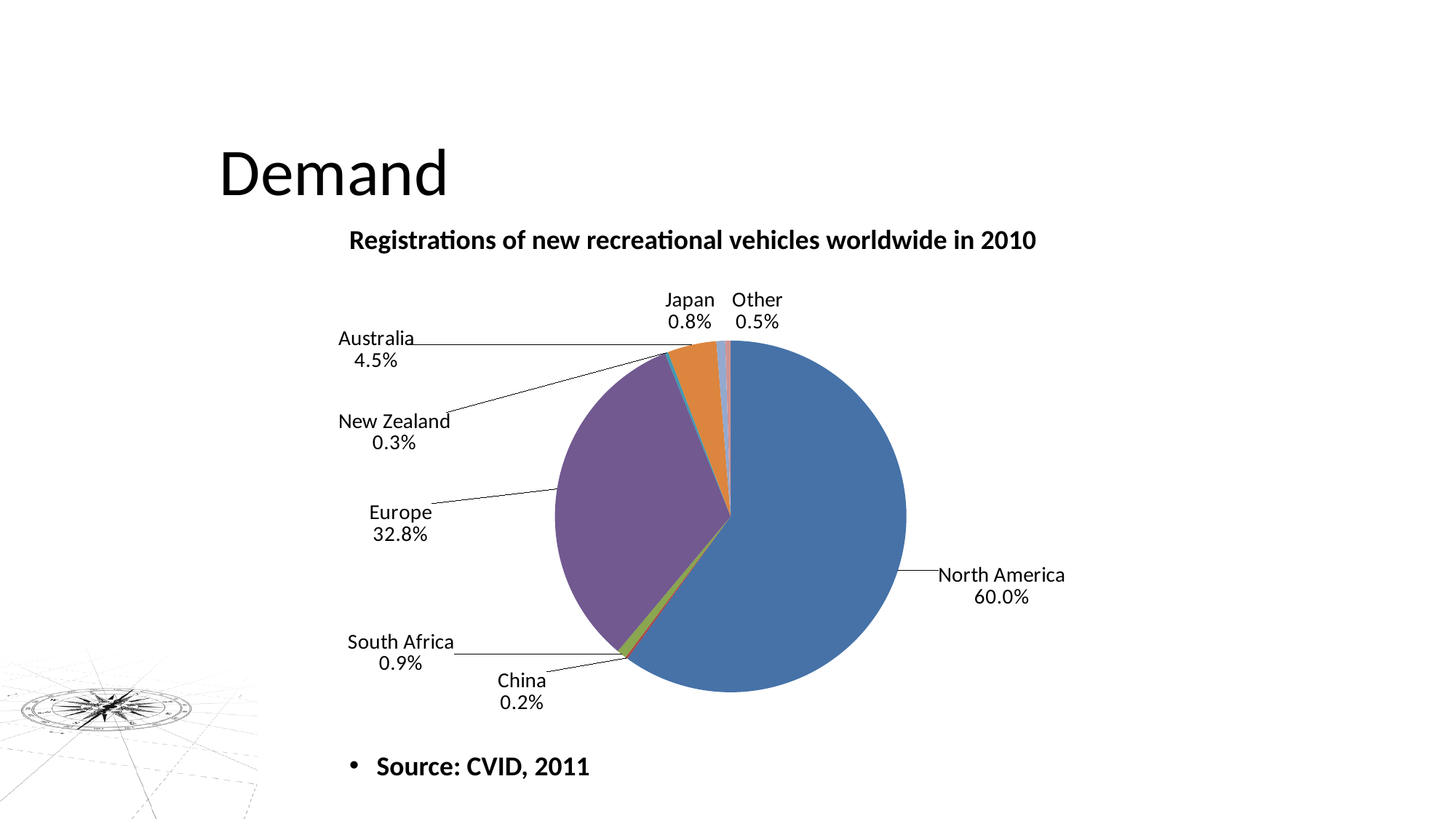

# Demand
Registrations of new recreational vehicles worldwide in 2010

### Chart

| Category |  |
|---|---|
| North America | 0.600000000000001 |
| China | 0.002 |
| South Africa | 0.009 |
| Europe | 0.328000000000002 |
| New Zealand | 0.00300000000000001 |
| Australia | 0.045 |
| Japan | 0.00800000000000002 |
| Other | 0.00500000000000001 |
Source: CVID, 2011